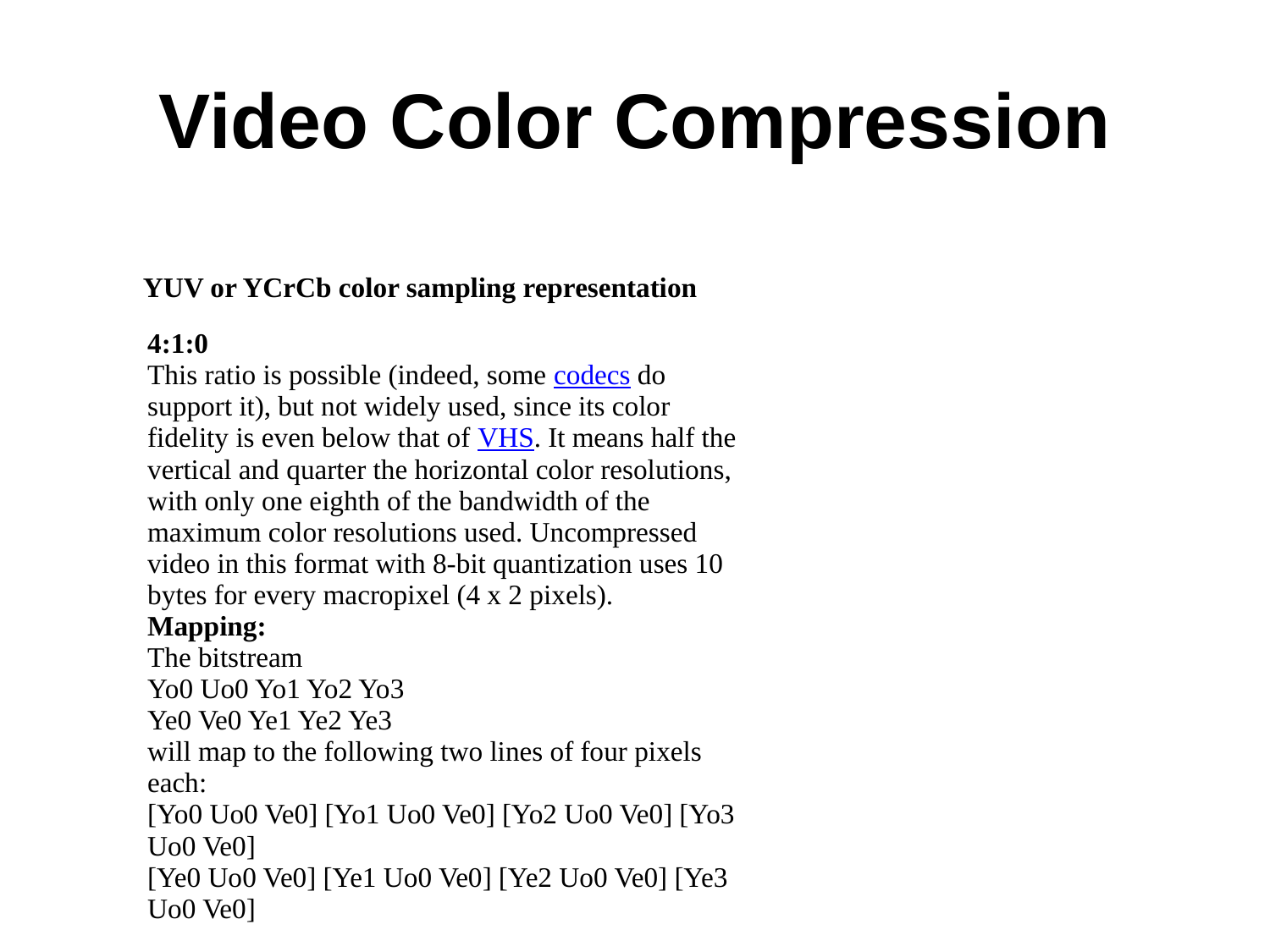

# Video Color Compression
YUV or YCrCb color sampling representation
4:1:0
This ratio is possible (indeed, some codecs do support it), but not widely used, since its color fidelity is even below that of VHS. It means half the vertical and quarter the horizontal color resolutions, with only one eighth of the bandwidth of the maximum color resolutions used. Uncompressed video in this format with 8-bit quantization uses 10 bytes for every macropixel (4 x 2 pixels).
Mapping:
The bitstream
Yo0 Uo0 Yo1 Yo2 Yo3
Ye0 Ve0 Ye1 Ye2 Ye3
will map to the following two lines of four pixels each:
[Yo0 Uo0 Ve0] [Yo1 Uo0 Ve0] [Yo2 Uo0 Ve0] [Yo3 Uo0 Ve0]
[Ye0 Uo0 Ve0] [Ye1 Uo0 Ve0] [Ye2 Uo0 Ve0] [Ye3 Uo0 Ve0]